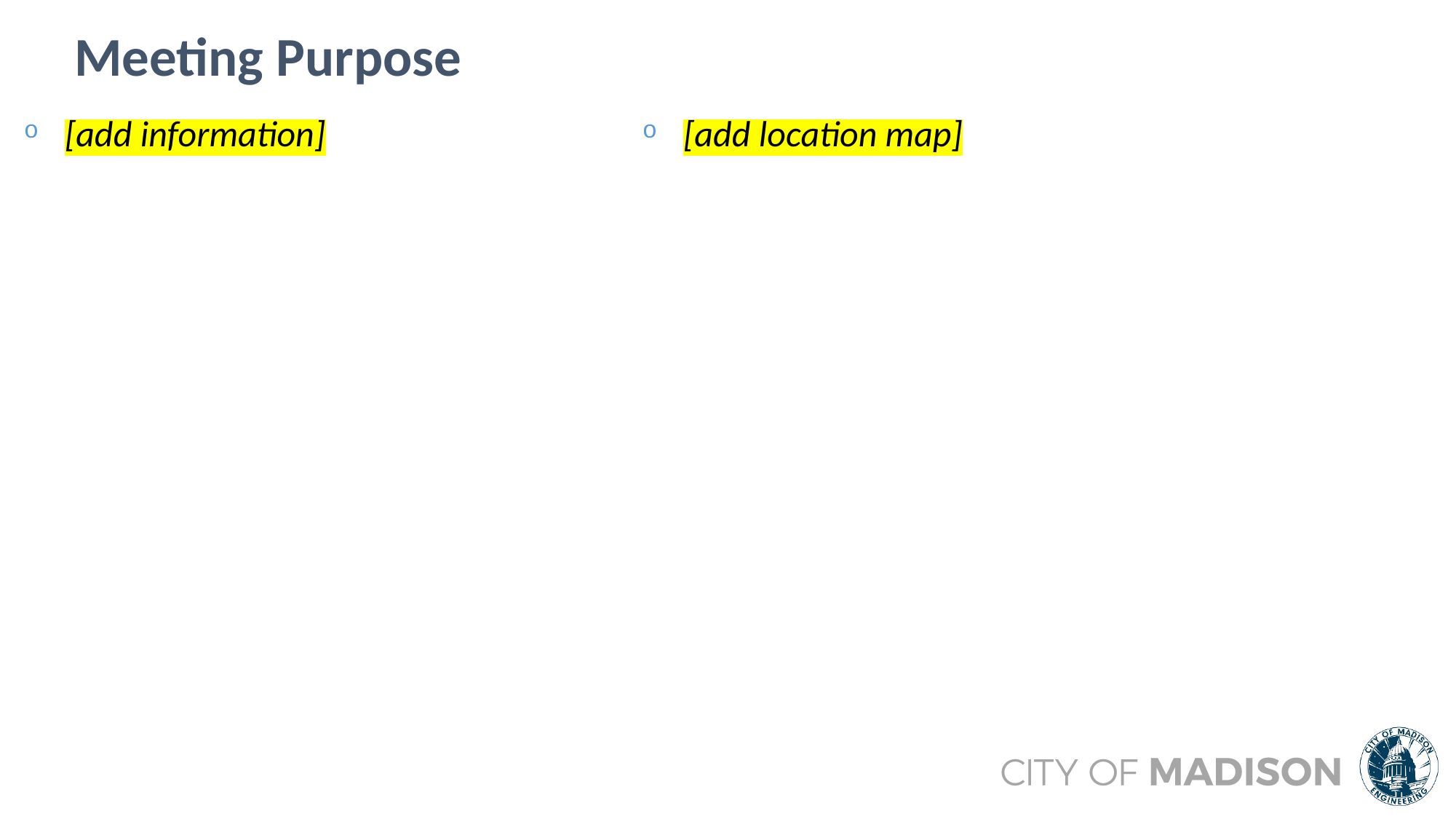

Meeting Purpose
[add information]

[add location map]